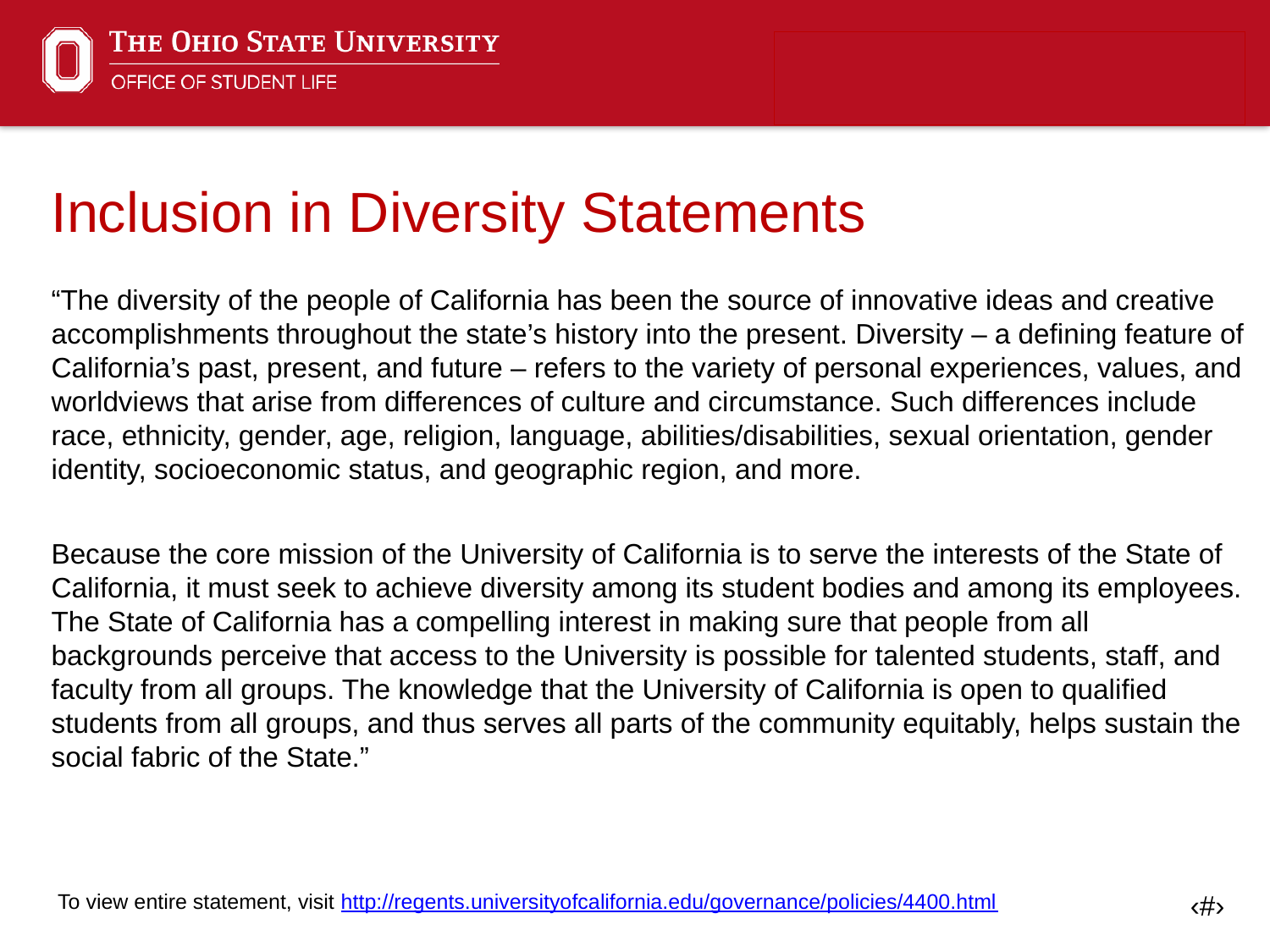

Inclusion in Diversity Statements

“The diversity of the people of California has been the source of innovative ideas and creative accomplishments throughout the state’s history into the present. Diversity – a defining feature of California’s past, present, and future – refers to the variety of personal experiences, values, and worldviews that arise from differences of culture and circumstance. Such differences include race, ethnicity, gender, age, religion, language, abilities/disabilities, sexual orientation, gender identity, socioeconomic status, and geographic region, and more.

Because the core mission of the University of California is to serve the interests of the State of California, it must seek to achieve diversity among its student bodies and among its employees. The State of California has a compelling interest in making sure that people from all backgrounds perceive that access to the University is possible for talented students, staff, and faculty from all groups. The knowledge that the University of California is open to qualified students from all groups, and thus serves all parts of the community equitably, helps sustain the social fabric of the State.”

To view entire statement, visit http://regents.universityofcalifornia.edu/governance/policies/4400.html